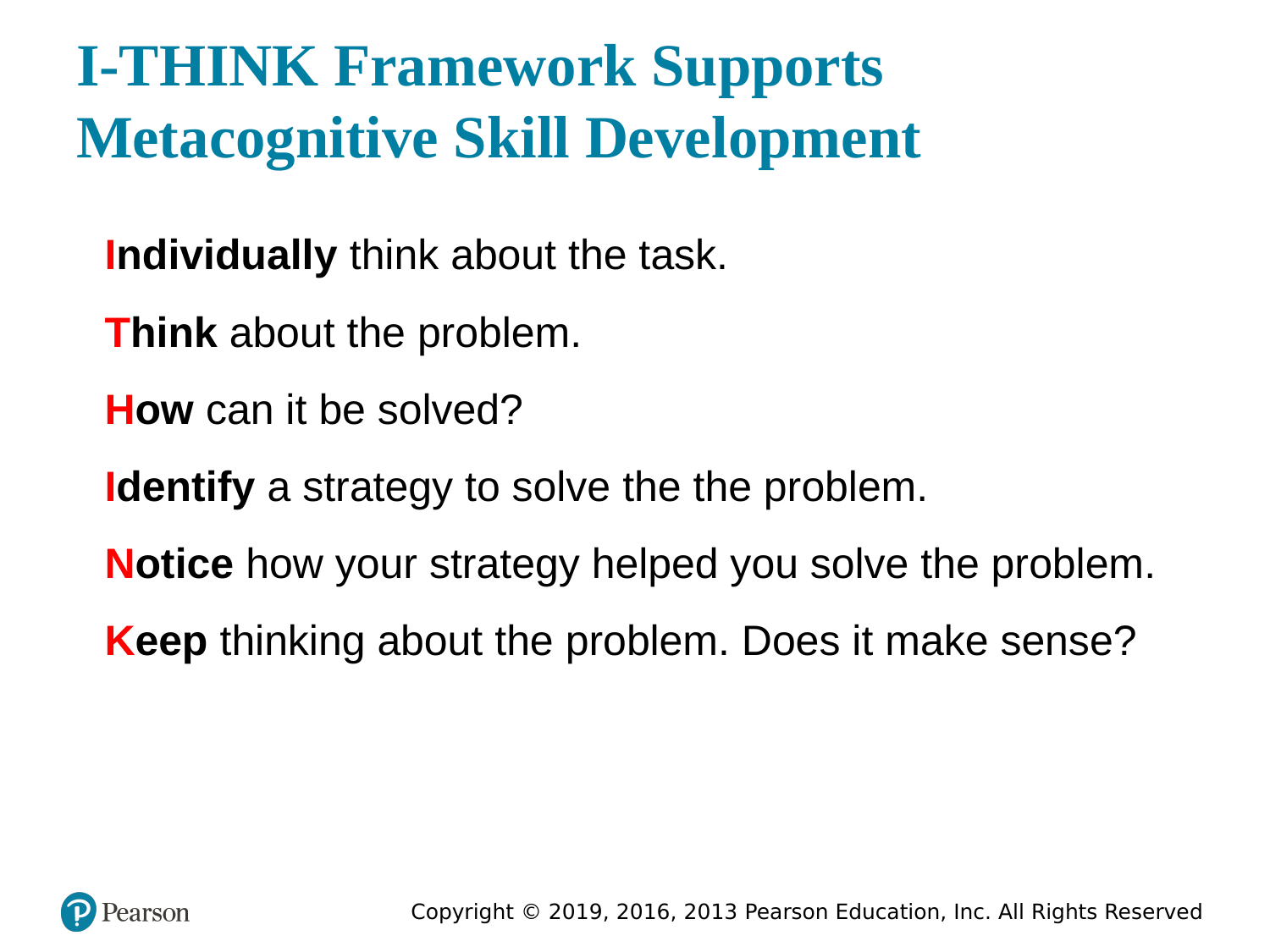

# I-THINK Framework Supports Metacognitive Skill Development
Individually think about the task.
Think about the problem.
How can it be solved?
Identify a strategy to solve the the problem.
Notice how your strategy helped you solve the problem.
Keep thinking about the problem. Does it make sense?